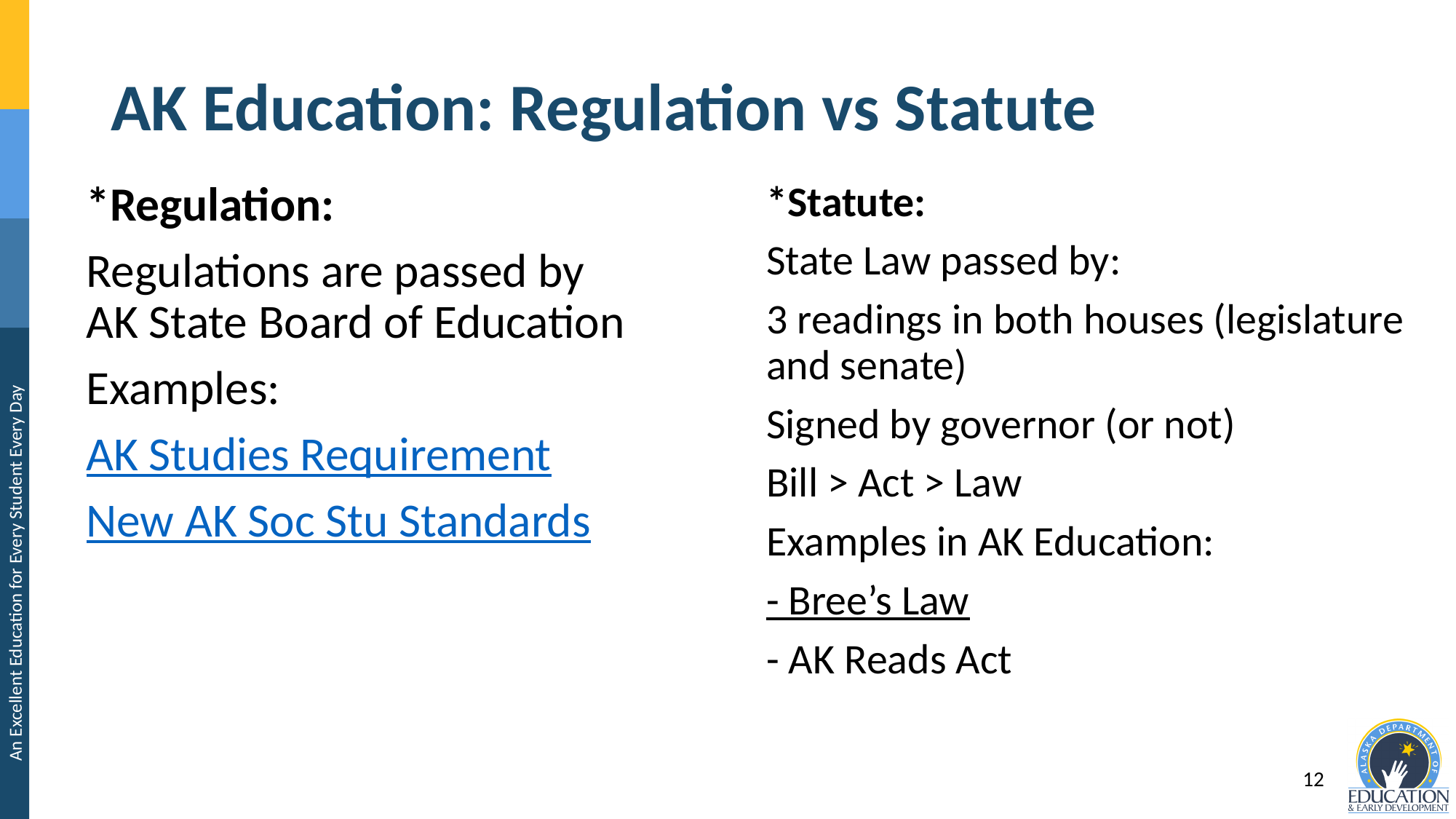

# AK Education: Regulation vs Statute
*Regulation:
Regulations are passed by AK State Board of Education
Examples:
AK Studies Requirement
New AK Soc Stu Standards
*Statute:
State Law passed by:
3 readings in both houses (legislature and senate)
Signed by governor (or not)
Bill > Act > Law
Examples in AK Education:
- Bree’s Law
- AK Reads Act